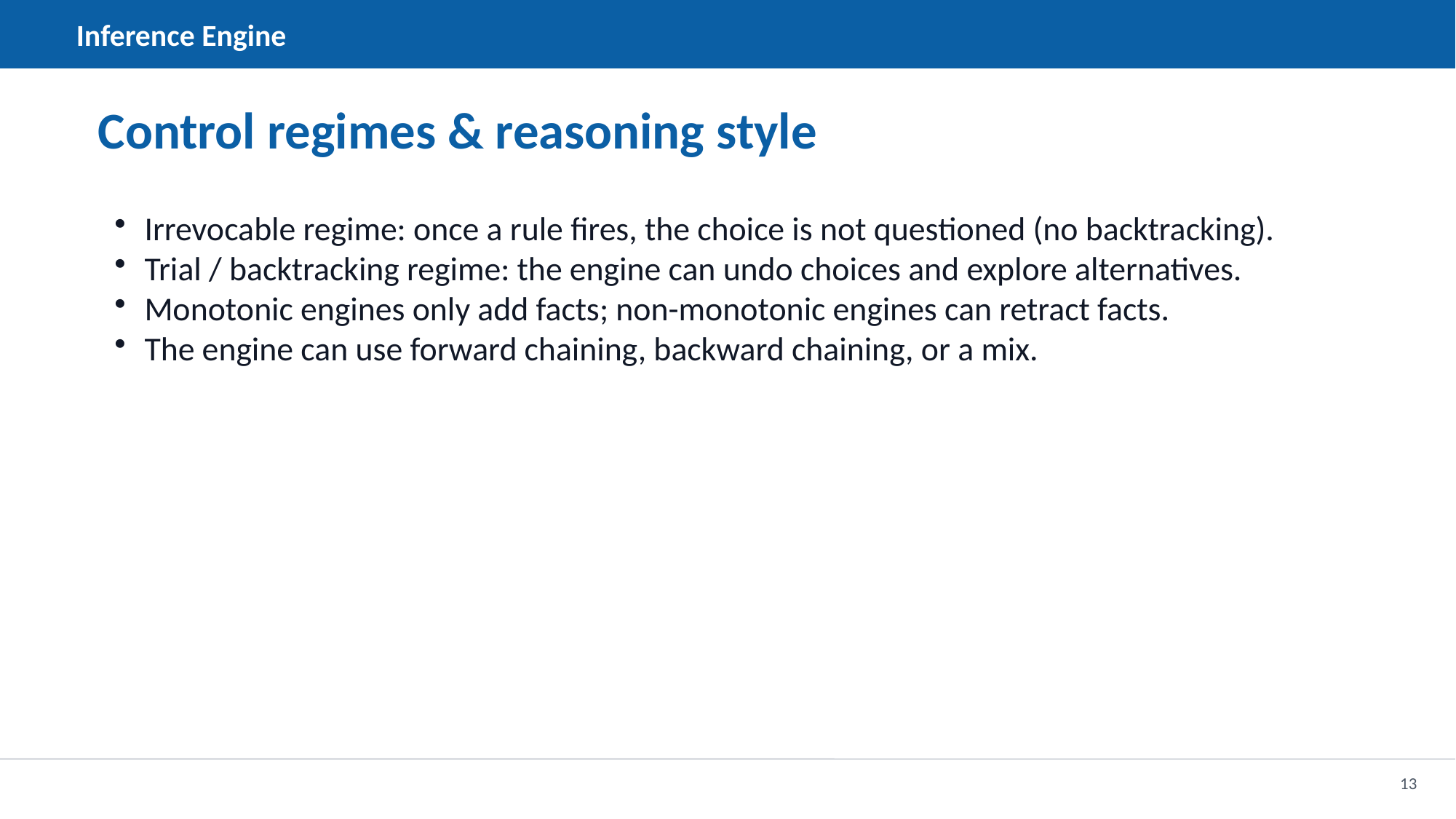

Inference Engine
Control regimes & reasoning style
Irrevocable regime: once a rule fires, the choice is not questioned (no backtracking).
Trial / backtracking regime: the engine can undo choices and explore alternatives.
Monotonic engines only add facts; non-monotonic engines can retract facts.
The engine can use forward chaining, backward chaining, or a mix.

13